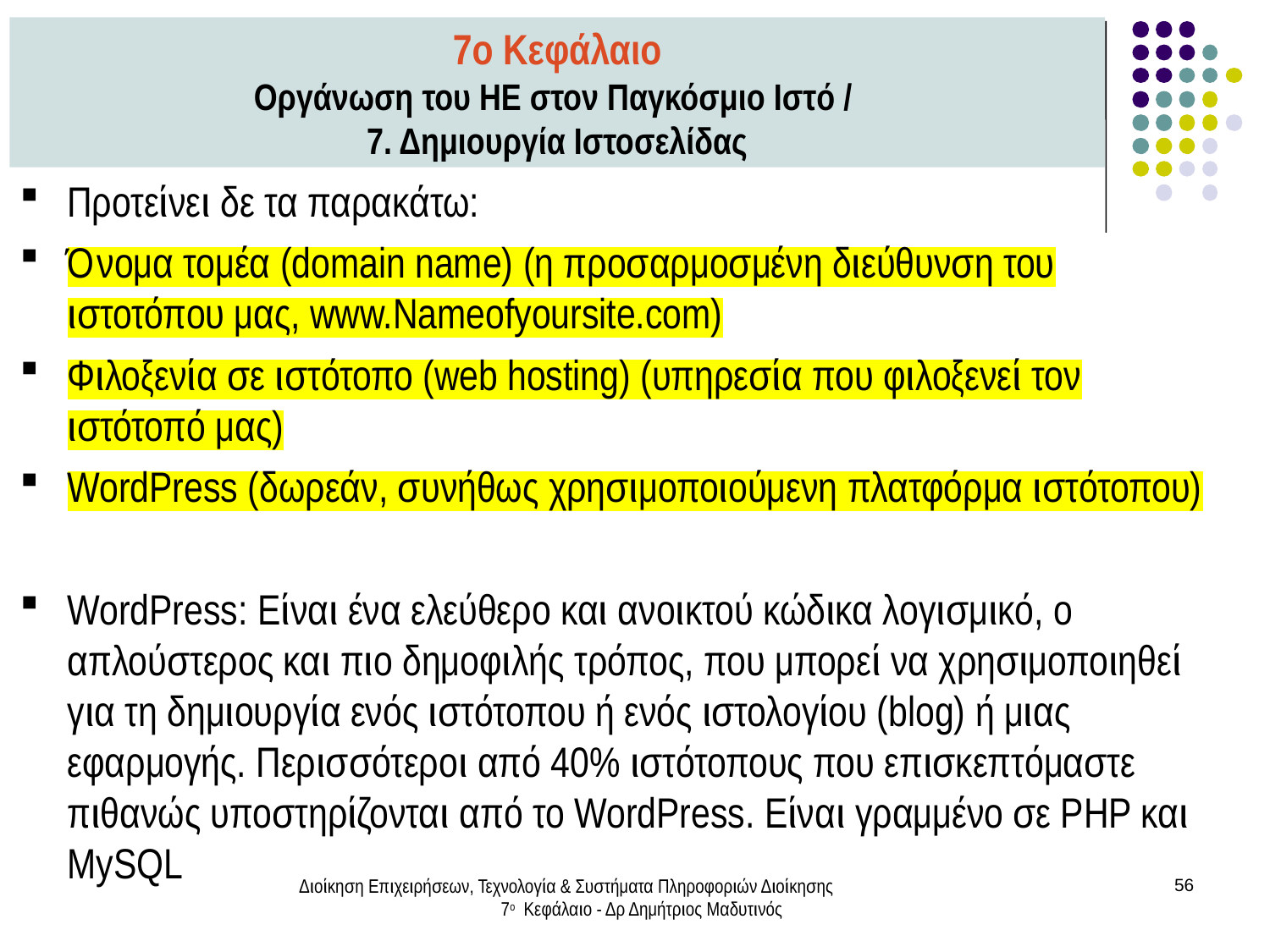

7ο Κεφάλαιο
Οργάνωση του ΗΕ στον Παγκόσμιο Ιστό /
7. Δημιουργία Ιστοσελίδας
Προτείνει δε τα παρακάτω:
Όνομα τομέα (domain name) (η προσαρμοσμένη διεύθυνση του ιστοτόπου μας, www.Nameofyoursite.com)
Φιλοξενία σε ιστότοπο (web hosting) (υπηρεσία που φιλοξενεί τον ιστότοπό μας)
WordPress (δωρεάν, συνήθως χρησιμοποιούμενη πλατφόρμα ιστότοπου)

WordPress: Είναι ένα ελεύθερο και ανοικτού κώδικα λογισμικό, ο απλούστερος και πιο δημοφιλής τρόπος, που μπορεί να χρησιμοποιηθεί για τη δημιουργία ενός ιστότοπου ή ενός ιστολογίου (blog) ή μιας εφαρμογής. Περισσότεροι από 40% ιστότοπους που επισκεπτόμαστε πιθανώς υποστηρίζονται από το WordPress. Είναι γραμμένο σε PHP και MySQL

Διοίκηση Επιχειρήσεων, Τεχνολογία & Συστήματα Πληροφοριών Διοίκησης                                   7ο  Κεφάλαιο - Δρ Δημήτριος Μαδυτινός
56